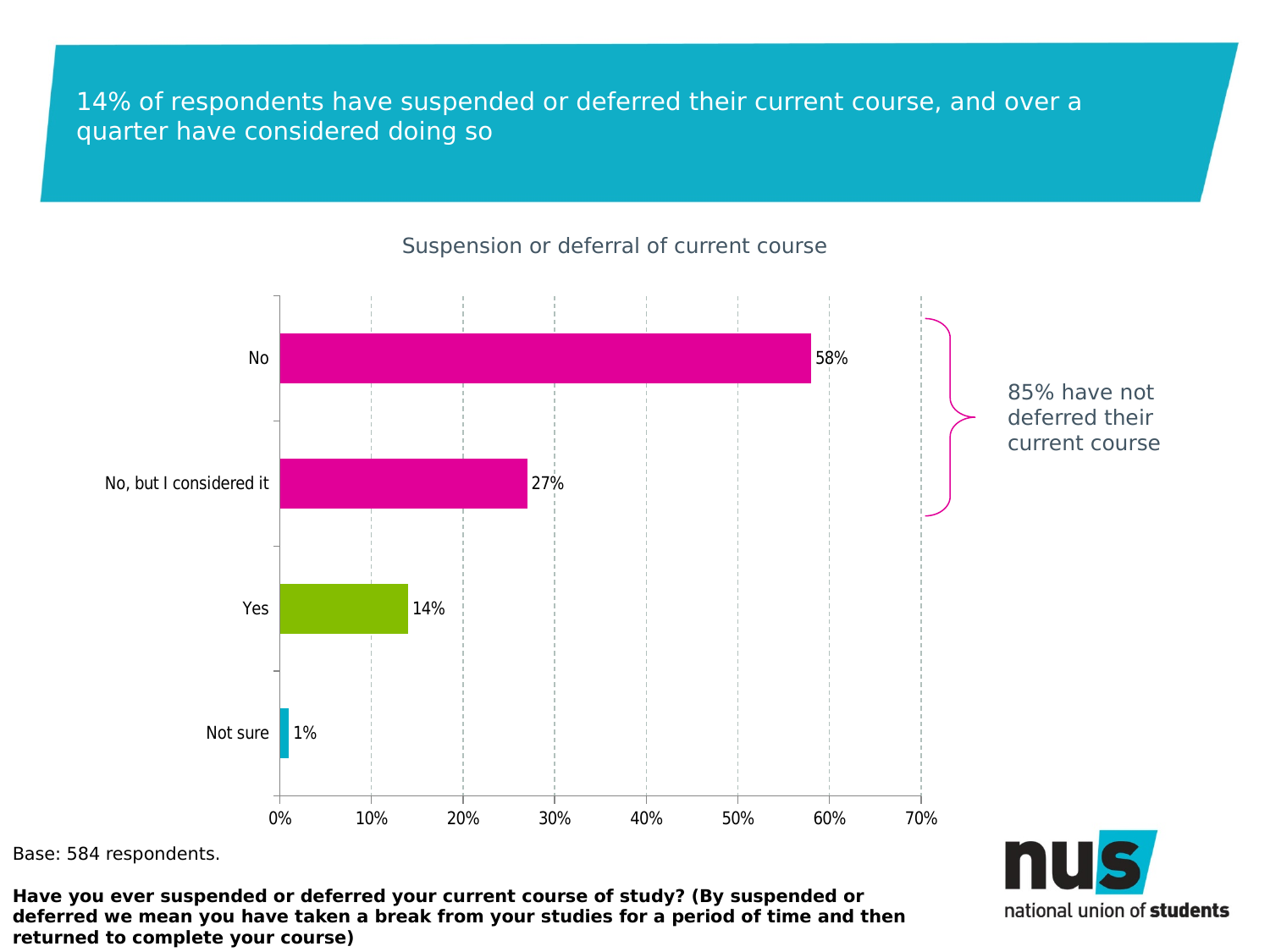

# 14% of respondents have suspended or deferred their current course, and over a quarter have considered doing so
Suspension or deferral of current course

### Chart

| Category | Series 1 |
|---|---|
| Not sure | 0.01 |
| Yes | 0.14 |
| No, but I considered it | 0.27 |
| No | 0.58 |
85% have not deferred their current course
Base: 584 respondents.

Have you ever suspended or deferred your current course of study? (By suspended or deferred we mean you have taken a break from your studies for a period of time and then returned to complete your course)